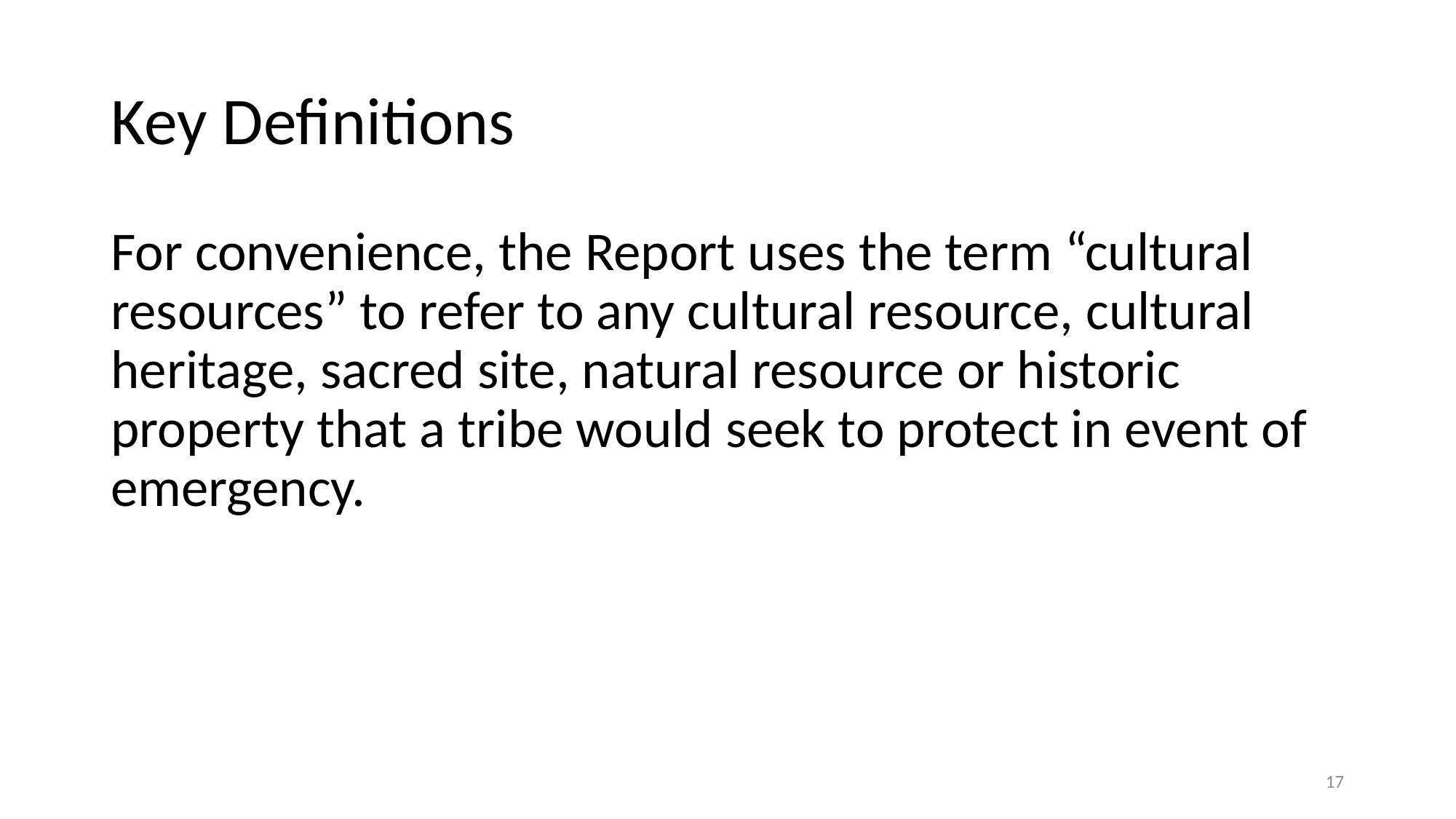

# Key Definitions
For convenience, the Report uses the term “cultural resources” to refer to any cultural resource, cultural heritage, sacred site, natural resource or historic property that a tribe would seek to protect in event of emergency.
17